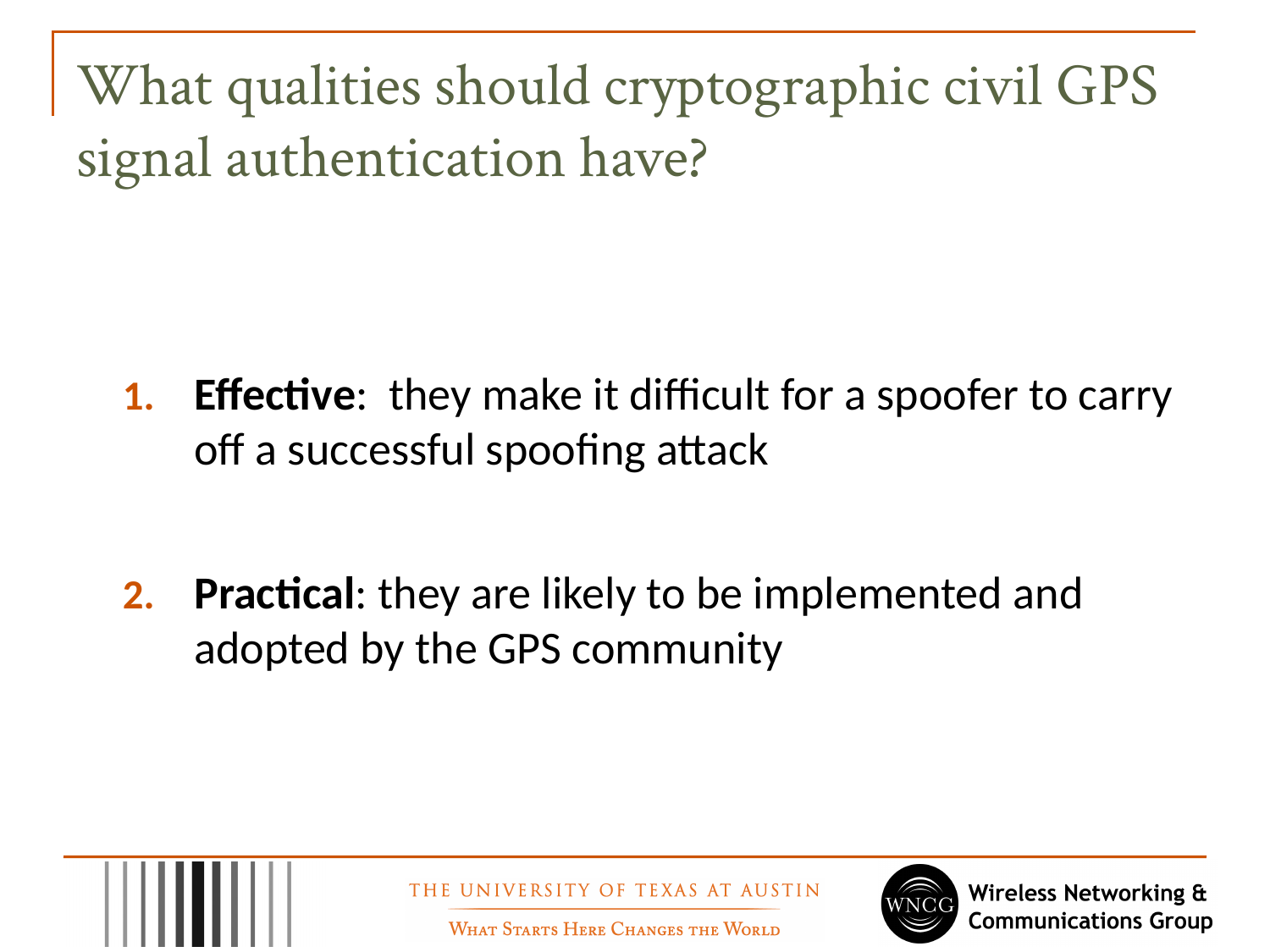

# What qualities should cryptographic civil GPS signal authentication have?

Effective:  they make it difficult for a spoofer to carry off a successful spoofing attack

Practical: they are likely to be implemented and adopted by the GPS community